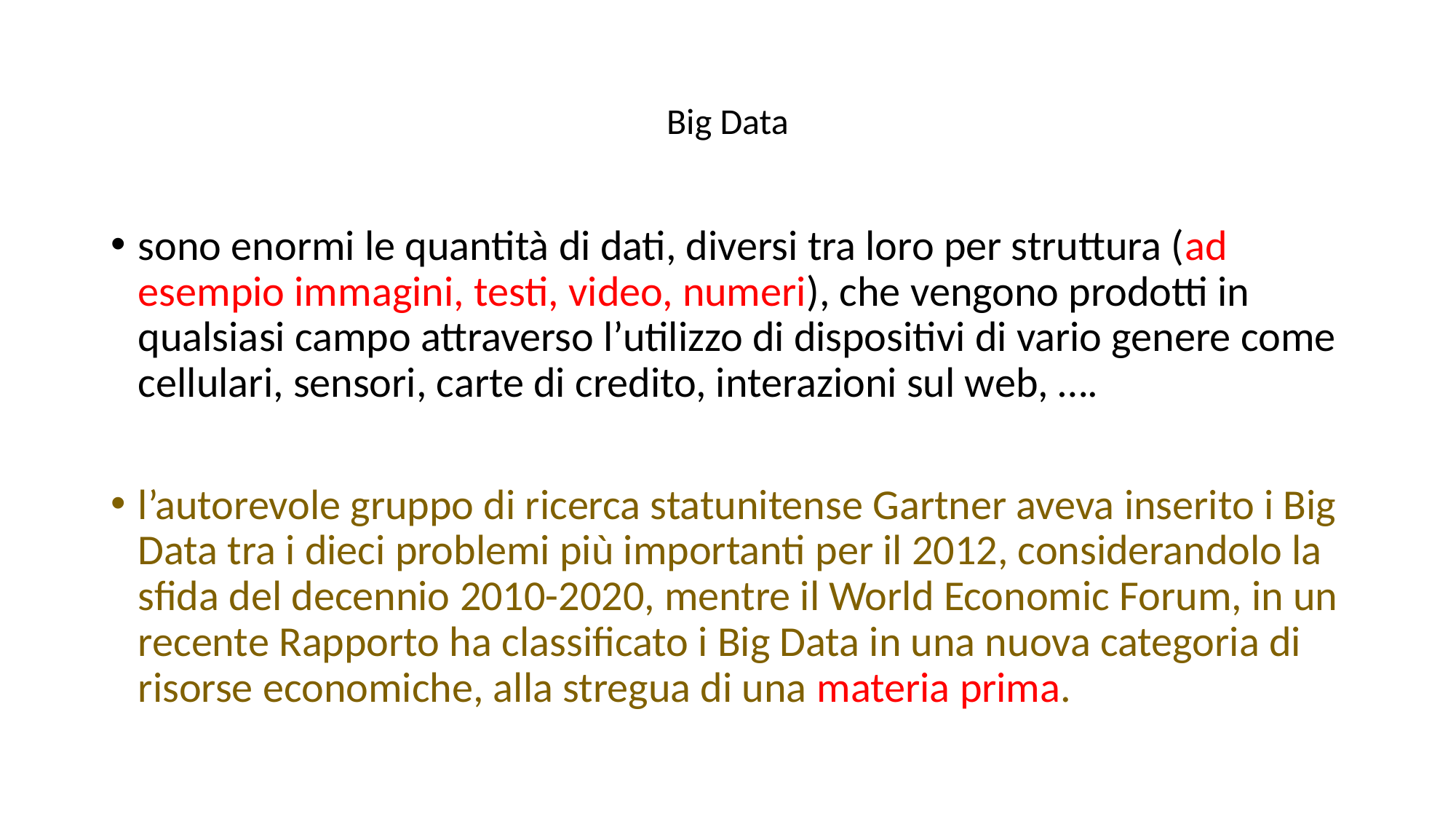

# Big Data
sono enormi le quantità di dati, diversi tra loro per struttura (ad esempio immagini, testi, video, numeri), che vengono prodotti in qualsiasi campo attraverso l’utilizzo di dispositivi di vario genere come cellulari, sensori, carte di credito, interazioni sul web, ….

l’autorevole gruppo di ricerca statunitense Gartner aveva inserito i Big Data tra i dieci problemi più importanti per il 2012, considerandolo la sfida del decennio 2010-2020, mentre il World Economic Forum, in un recente Rapporto ha classificato i Big Data in una nuova categoria di risorse economiche, alla stregua di una materia prima.